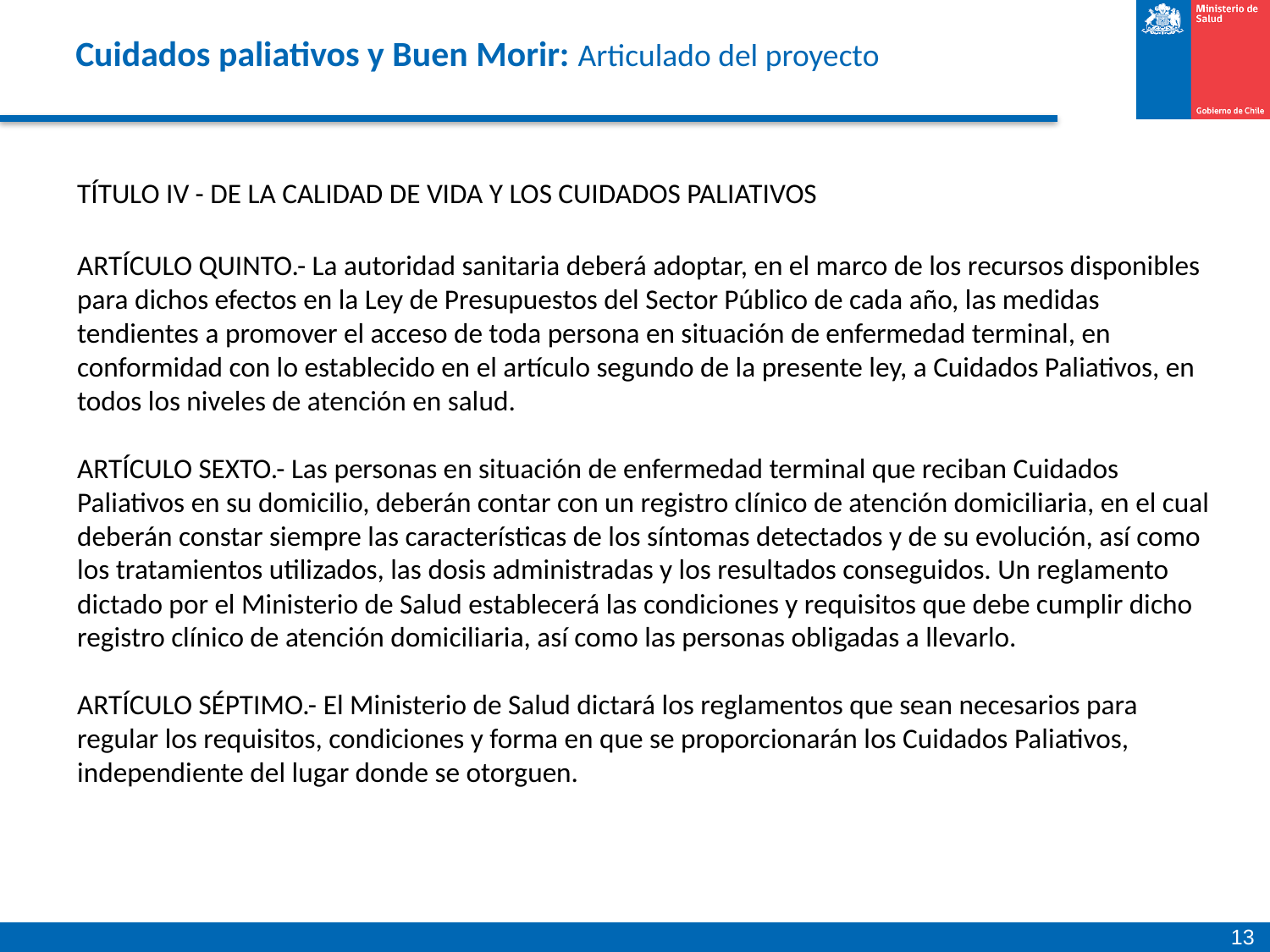

# Cuidados paliativos y Buen Morir: Articulado del proyecto
TÍTULO IV - DE LA CALIDAD DE VIDA Y LOS CUIDADOS PALIATIVOS

ARTÍCULO QUINTO.- La autoridad sanitaria deberá adoptar, en el marco de los recursos disponibles para dichos efectos en la Ley de Presupuestos del Sector Público de cada año, las medidas tendientes a promover el acceso de toda persona en situación de enfermedad terminal, en conformidad con lo establecido en el artículo segundo de la presente ley, a Cuidados Paliativos, en todos los niveles de atención en salud.

ARTÍCULO SEXTO.- Las personas en situación de enfermedad terminal que reciban Cuidados Paliativos en su domicilio, deberán contar con un registro clínico de atención domiciliaria, en el cual deberán constar siempre las características de los síntomas detectados y de su evolución, así como los tratamientos utilizados, las dosis administradas y los resultados conseguidos. Un reglamento dictado por el Ministerio de Salud establecerá las condiciones y requisitos que debe cumplir dicho registro clínico de atención domiciliaria, así como las personas obligadas a llevarlo.

ARTÍCULO SÉPTIMO.- El Ministerio de Salud dictará los reglamentos que sean necesarios para regular los requisitos, condiciones y forma en que se proporcionarán los Cuidados Paliativos, independiente del lugar donde se otorguen.

13